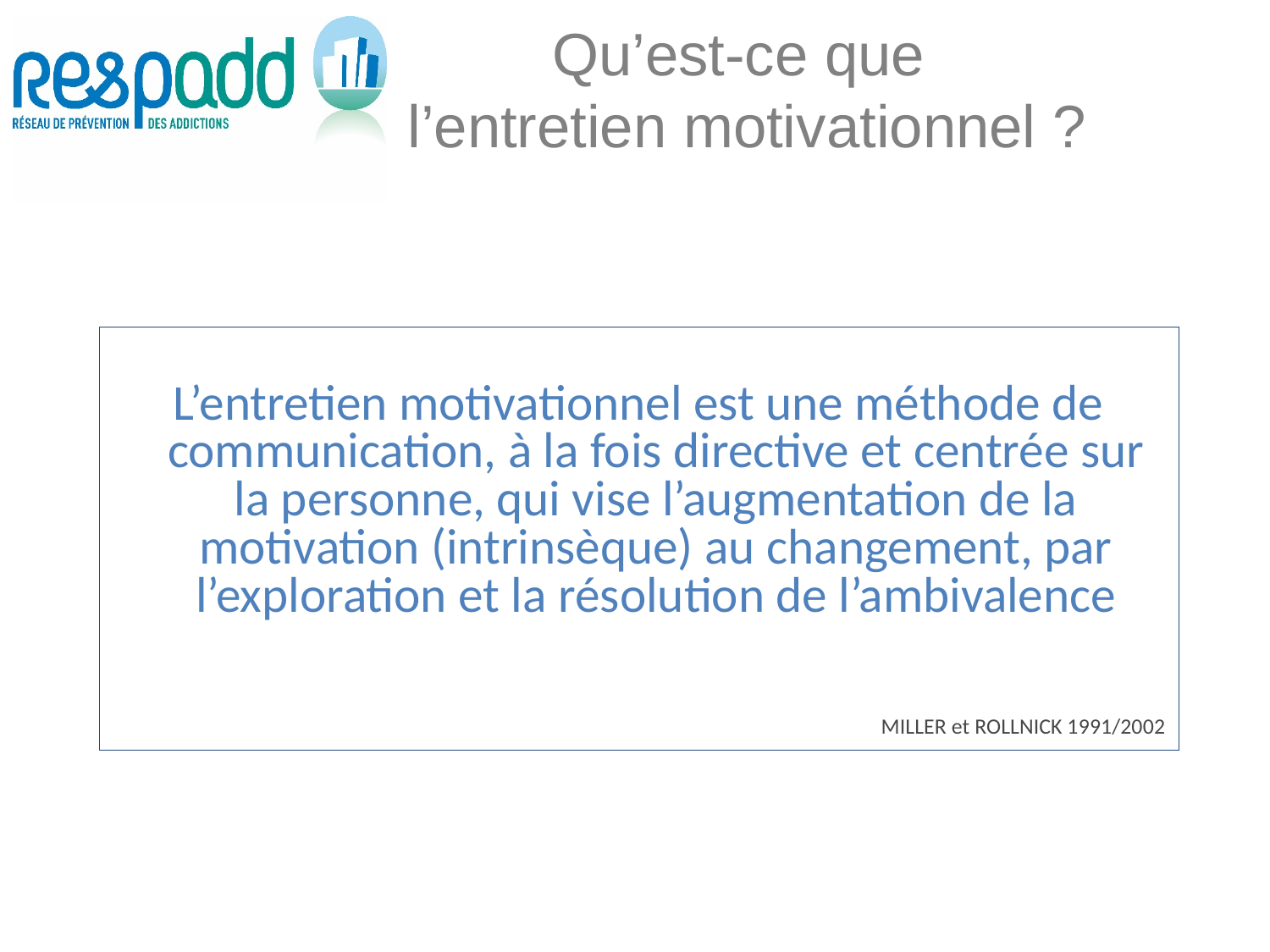

# Qu’est-ce que l’entretien motivationnel ?

L’entretien motivationnel est une méthode de communication, à la fois directive et centrée sur la personne, qui vise l’augmentation de la motivation (intrinsèque) au changement, par l’exploration et la résolution de l’ambivalence

MILLER et ROLLNICK 1991/2002